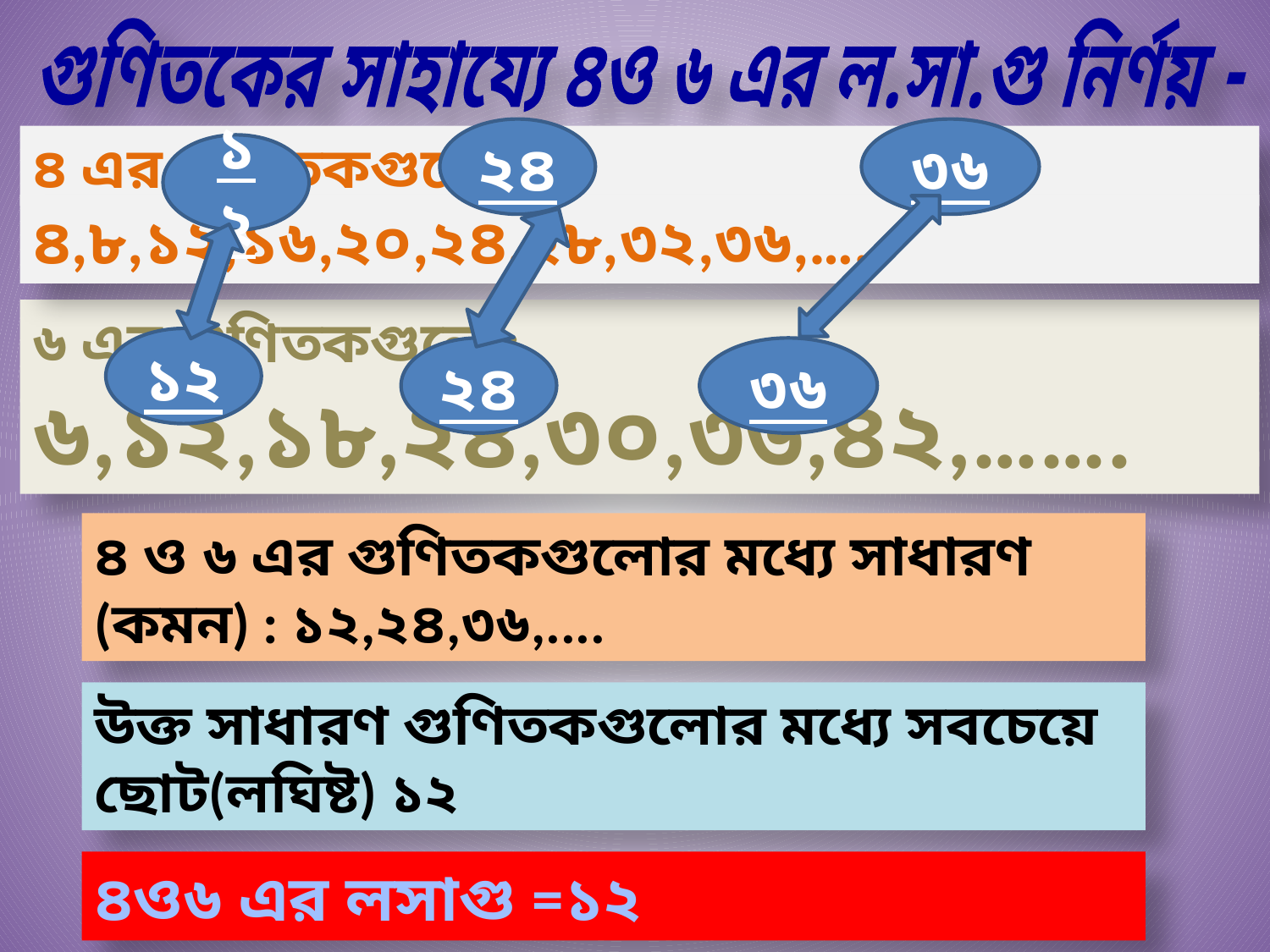

গুণিতকের সাহায্যে ৪ও ৬ এর ল.সা.গু নির্ণয় -
২৪
৩৬
১২
১২
২৪
৩৬

৪ এর গুণিতকগুলো :
৪,৮,১২,১৬,২০,২৪,২৮,৩২,৩৬,…..
৬ এর গুণিতকগুলো: ৬,১২,১৮,২৪,৩০,৩৬,৪২,…….
৪ ও ৬ এর গুণিতকগুলোর মধ্যে সাধারণ (কমন) : ১২,২৪,৩৬,....
উক্ত সাধারণ গুণিতকগুলোর মধ্যে সবচেয়ে ছোট(লঘিষ্ট) ১২
৪ও৬ এর লসাগু =১২